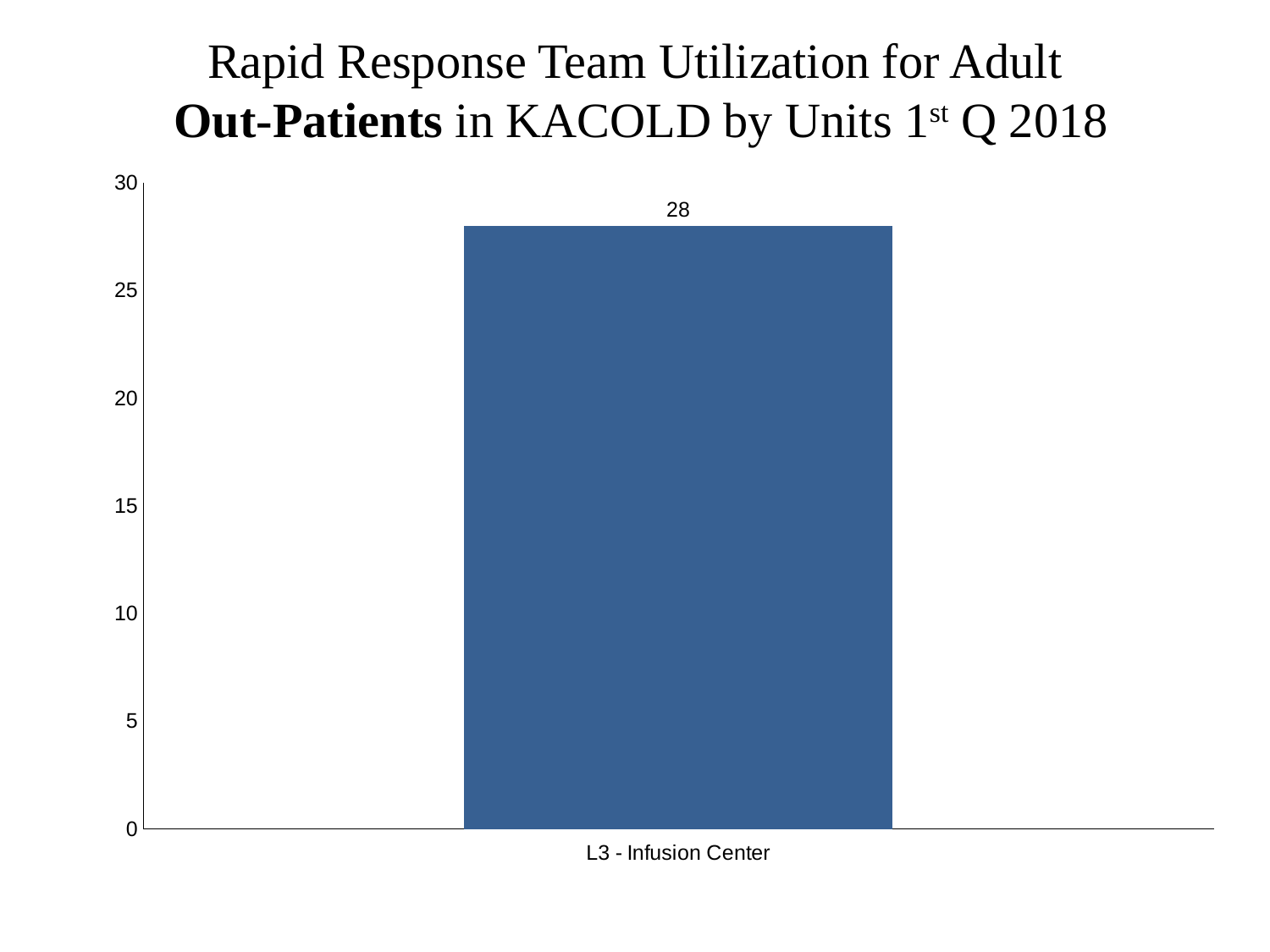

# Rapid Response Team Utilization for Adult Out-Patients in KACOLD by Units 1st Q 2018

### Chart

| Category |   |
|---|---|
| L3 - Infusion Center | 28.0 |